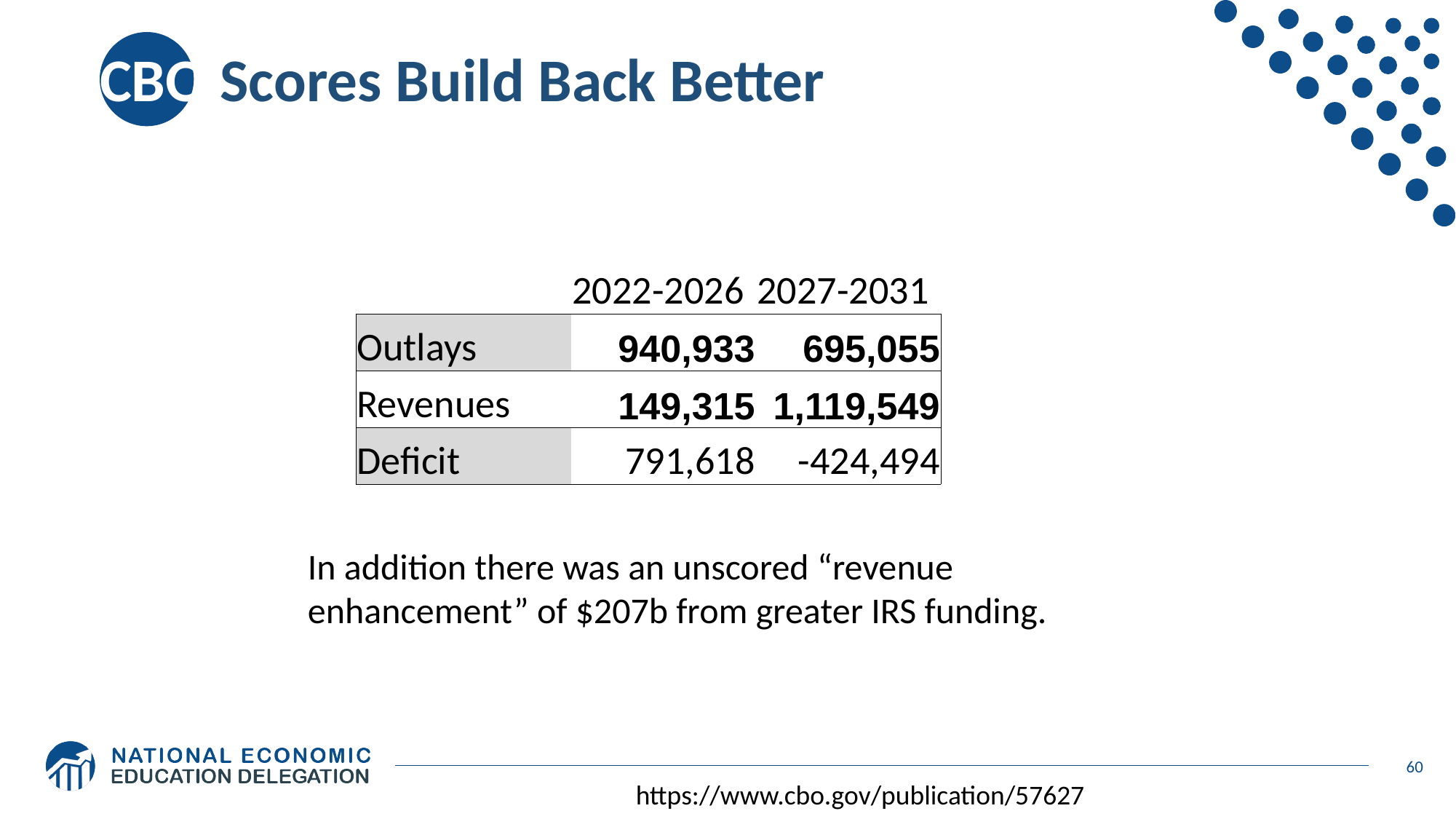

# CBO Scores Build Back Better
|  | 2022-2026 | 2027-2031 |
| --- | --- | --- |
| Outlays | 940,933 | 695,055 |
| Revenues | 149,315 | 1,119,549 |
| Deficit | 791,618 | -424,494 |
In addition there was an unscored “revenue enhancement” of $207b from greater IRS funding.
60
https://www.cbo.gov/publication/57627